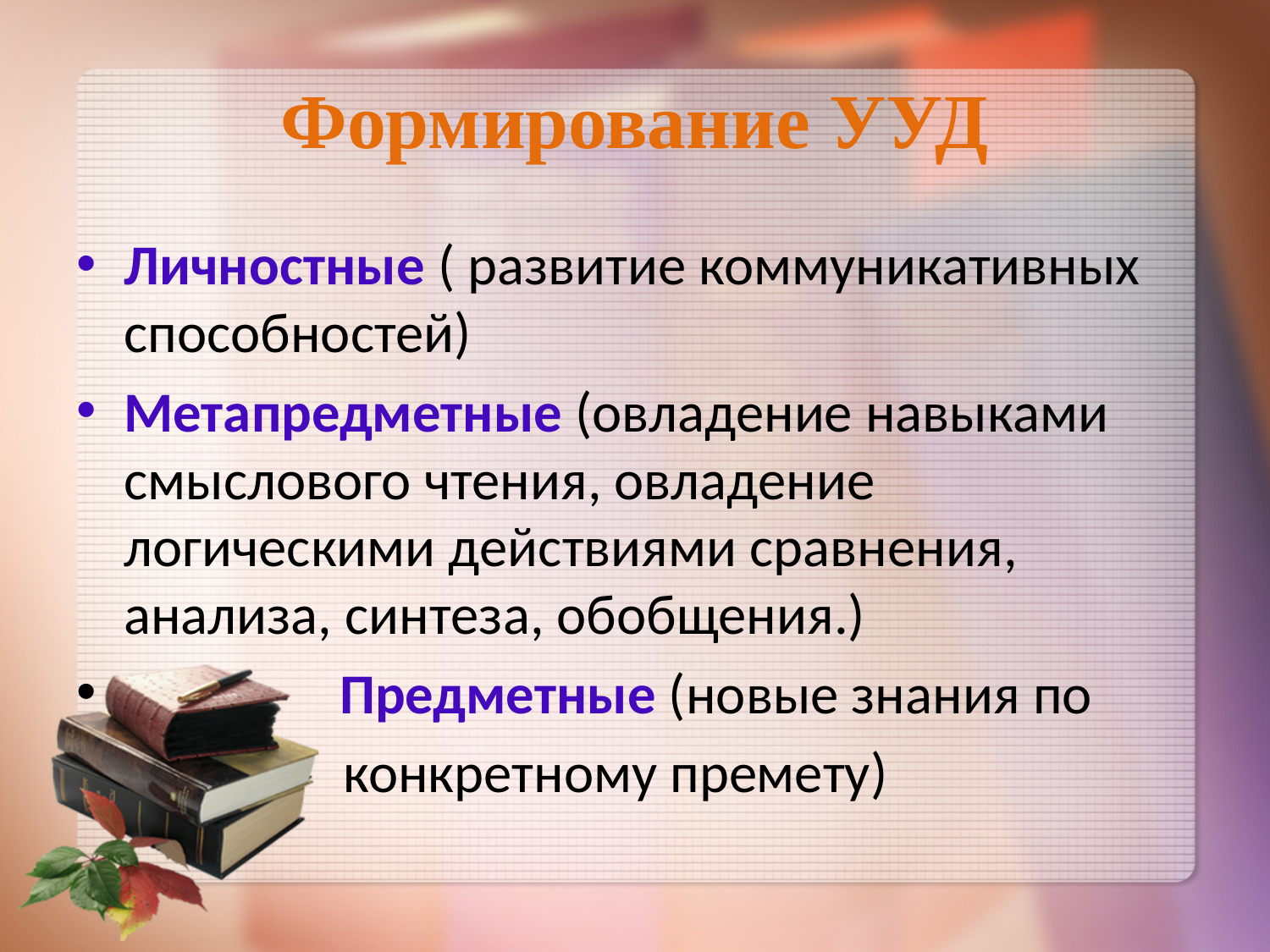

# Формирование УУД
Личностные ( развитие коммуникативных способностей)
Метапредметные (овладение навыками смыслового чтения, овладение логическими действиями сравнения, анализа, синтеза, обобщения.)
                 Предметные (новые знания по
                     конкретному премету)